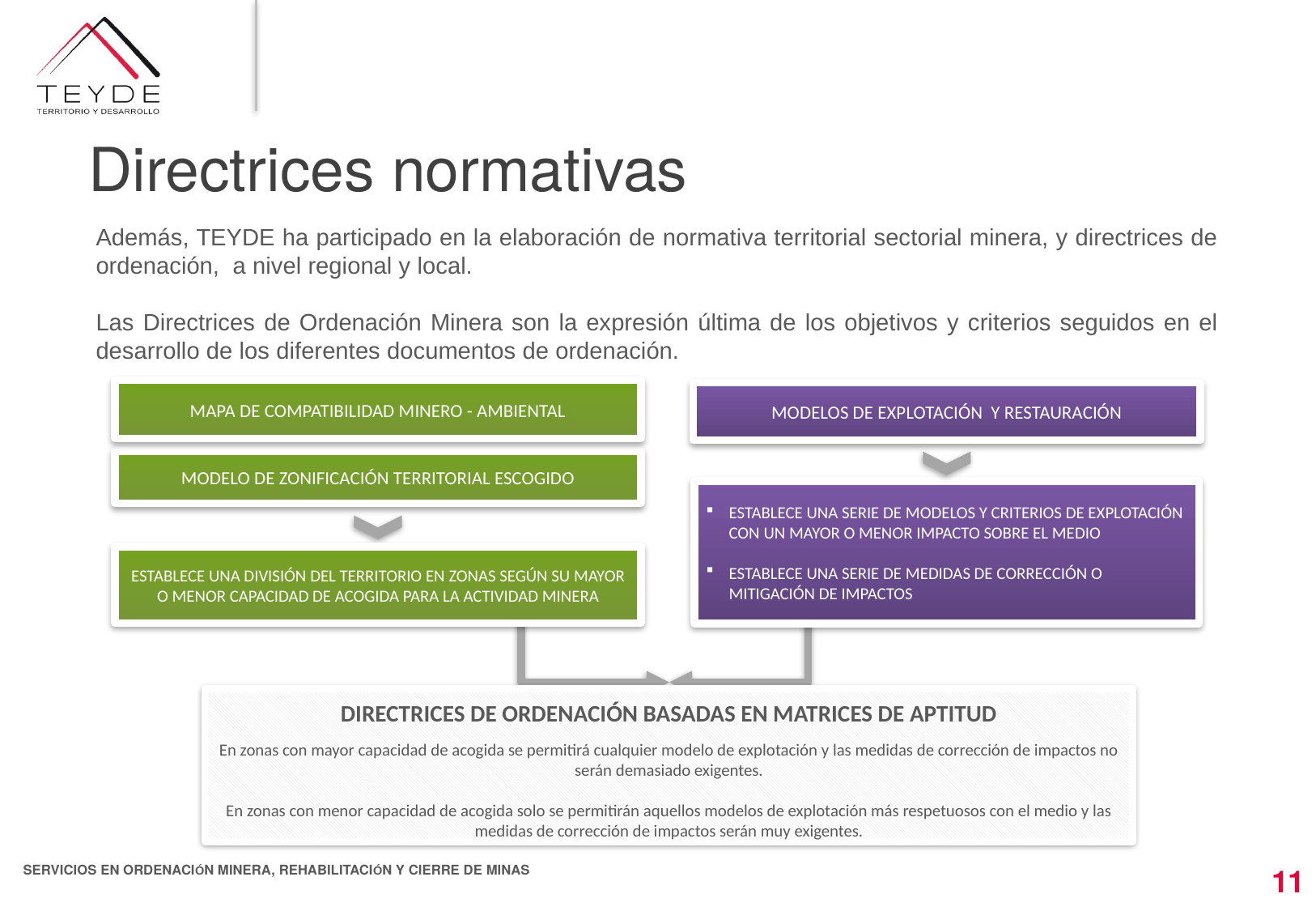

Directrices normativas
Además, TEYDE ha participado en la elaboración de normativa territorial sectorial minera, y directrices de ordenación,  a nivel regional y local.

Las Directrices de Ordenación Minera son la expresión última de los objetivos y criterios seguidos en el desarrollo de los diferentes documentos de ordenación.
MAPA DE COMPATIBILIDAD MINERO - AMBIENTAL
MODELOS DE EXPLOTACIÓN  Y RESTAURACIÓN

MODELO DE ZONIFICACIÓN TERRITORIAL ESCOGIDO
ESTABLECE UNA SERIE DE MODELOS Y CRITERIOS DE EXPLOTACIÓN CON UN MAYOR O MENOR IMPACTO SOBRE EL MEDIO

ESTABLECE UNA SERIE DE MEDIDAS DE CORRECCIÓN O MITIGACIÓN DE IMPACTOS

ESTABLECE UNA DIVISIÓN DEL TERRITORIO EN ZONAS SEGÚN SU MAYOR O MENOR CAPACIDAD DE ACOGIDA PARA LA ACTIVIDAD MINERA

DIRECTRICES DE ORDENACIÓN BASADAS EN MATRICES DE APTITUD

En zonas con mayor capacidad de acogida se permitirá cualquier modelo de explotación y las medidas de corrección de impactos no serán demasiado exigentes.

En zonas con menor capacidad de acogida solo se permitirán aquellos modelos de explotación más respetuosos con el medio y las medidas de corrección de impactos serán muy exigentes.
11